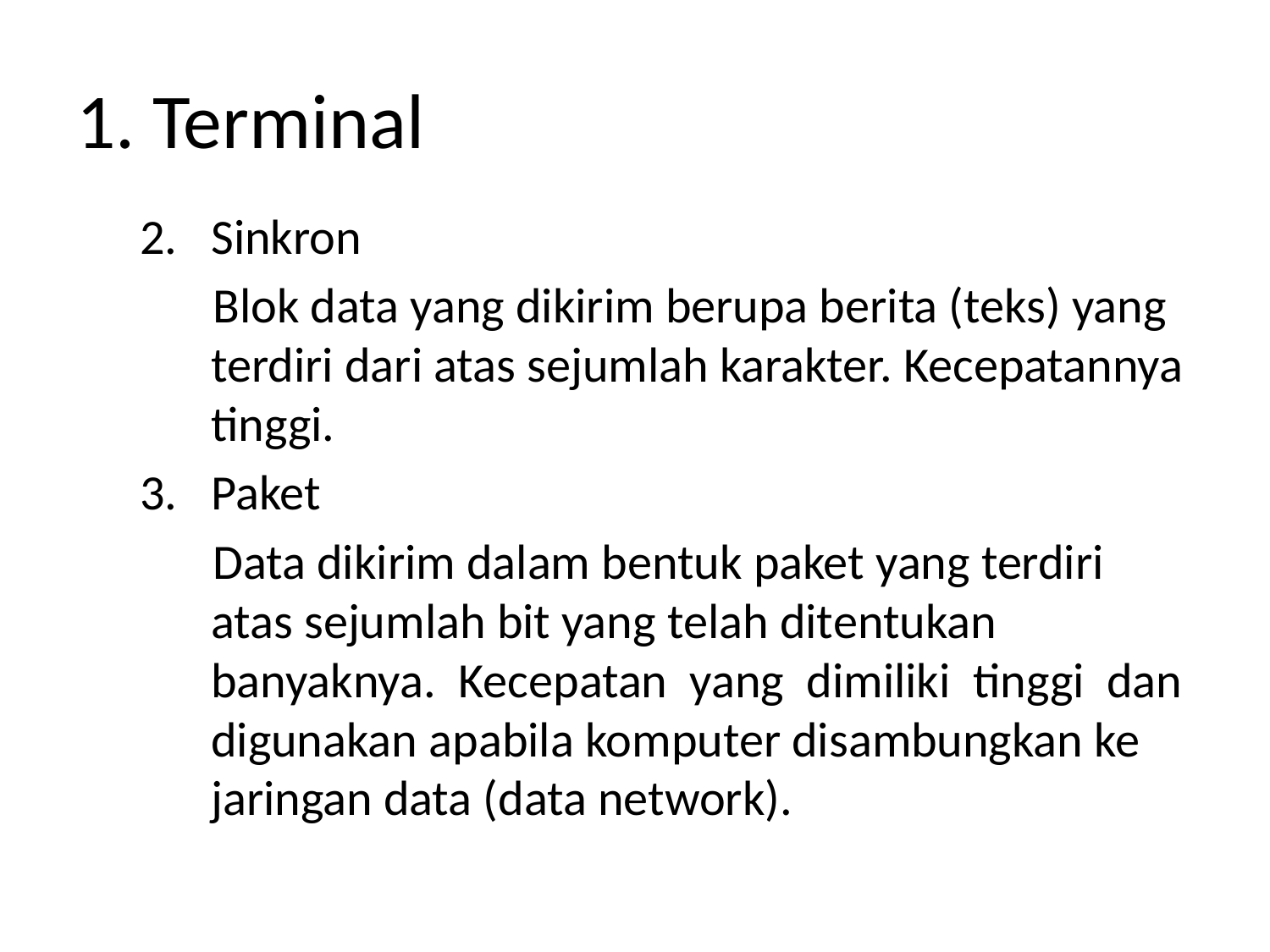

# 1. Terminal
Sinkron
Blok data yang dikirim berupa berita (teks) yang terdiri dari atas sejumlah karakter. Kecepatannya tinggi.
Paket
Data dikirim dalam bentuk paket yang terdiri atas sejumlah bit yang telah ditentukan  banyaknya.  Kecepatan  yang  dimiliki  tinggi  dan  digunakan apabila komputer disambungkan ke jaringan data (data network).